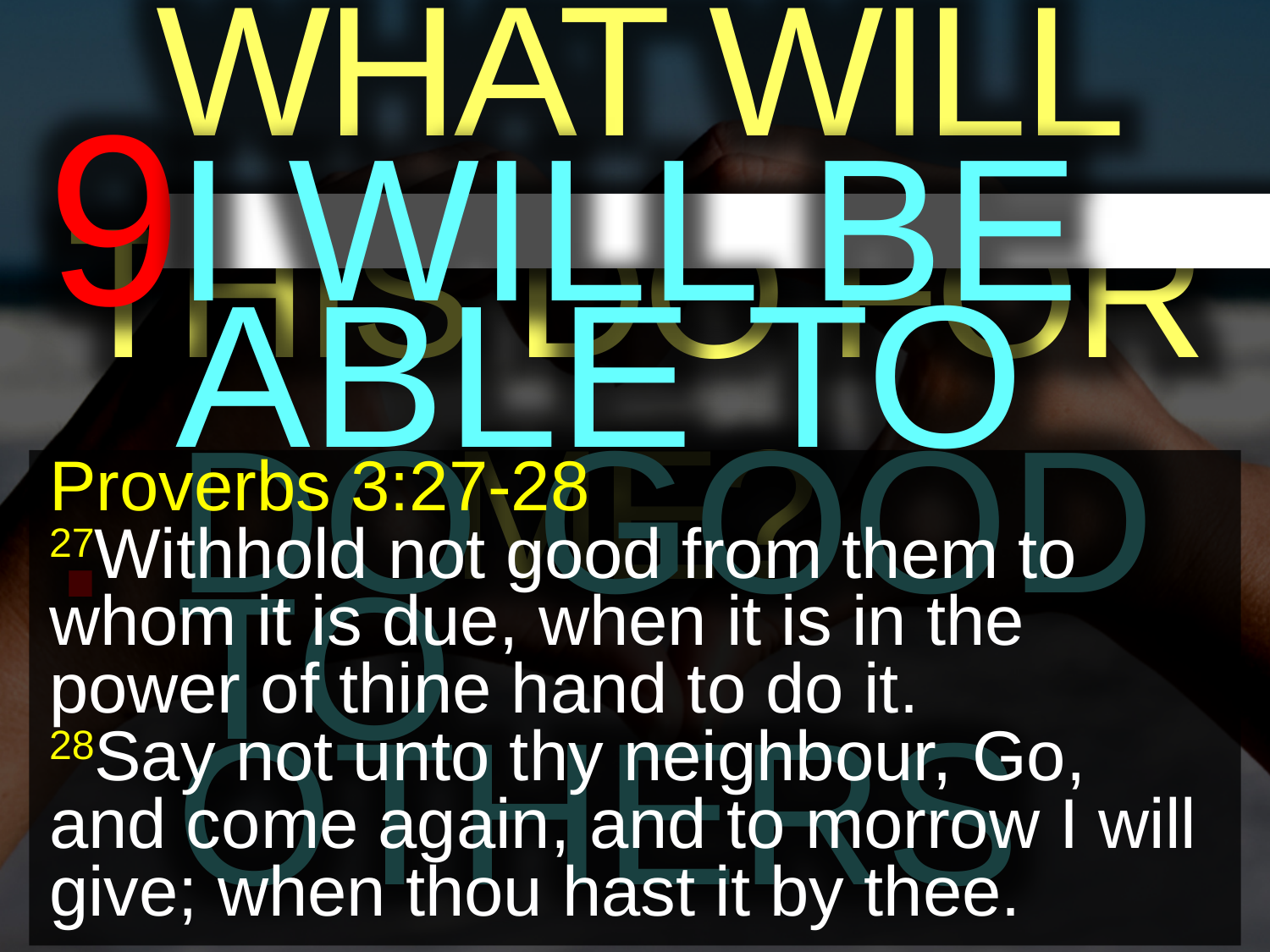

WHAT WILL THIS DO FOR ME?
9.
I WILL BE ABLE TO DO GOOD TO OTHERS

Proverbs 3:27-28
27Withhold not good from them to whom it is due, when it is in the power of thine hand to do it.
28Say not unto thy neighbour, Go, and come again, and to morrow I will give; when thou hast it by thee.